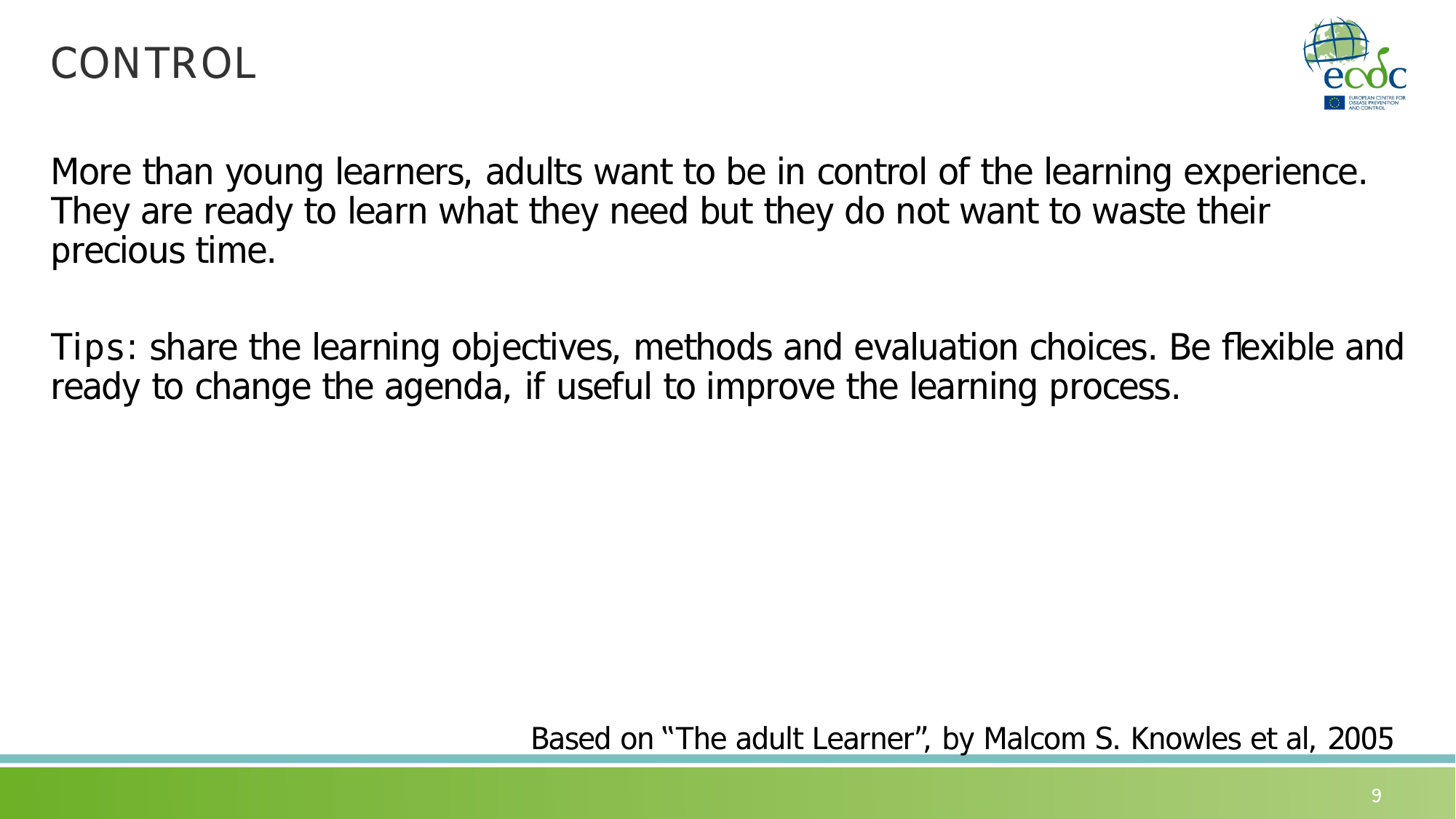

9
# CONTROL
More than young learners, adults want to be in control of the learning experience.  They are ready to learn what they need but they do not want to waste their precious time.

Tips: share the learning objectives, methods and evaluation choices. Be flexible and ready to change the agenda, if useful to improve the learning process.

Based on “The adult Learner”, by Malcom S. Knowles et al, 2005